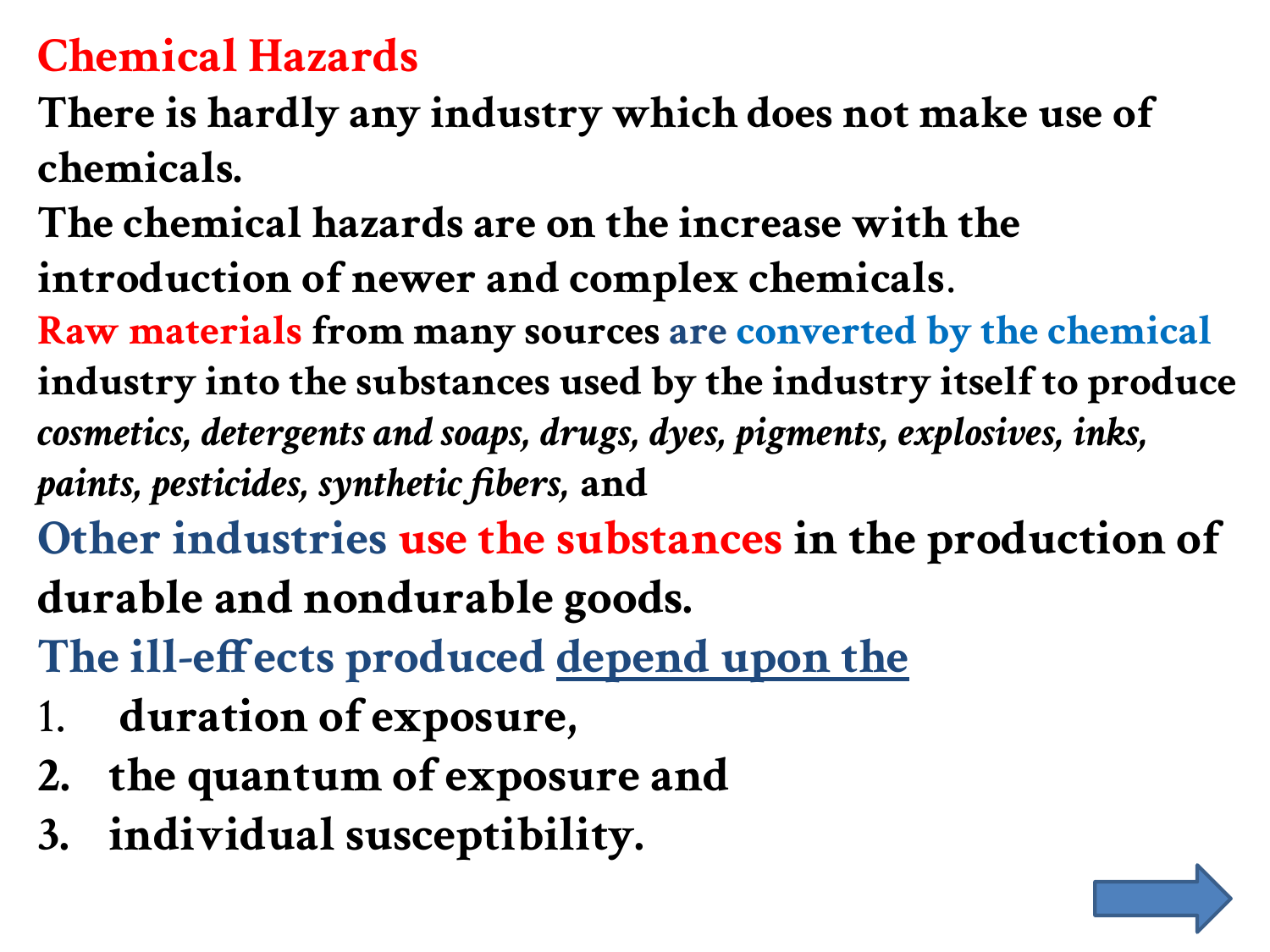

Chemical Hazards
There is hardly any industry which does not make use of chemicals.
The chemical hazards are on the increase with the introduction of newer and complex chemicals.
Raw materials from many sources are converted by the chemical industry into the substances used by the industry itself to produce cosmetics, detergents and soaps, drugs, dyes, pigments, explosives, inks, paints, pesticides, synthetic fibers, and
Other industries use the substances in the production of durable and nondurable goods.
The ill-effects produced depend upon the
 duration of exposure,
the quantum of exposure and
individual susceptibility.